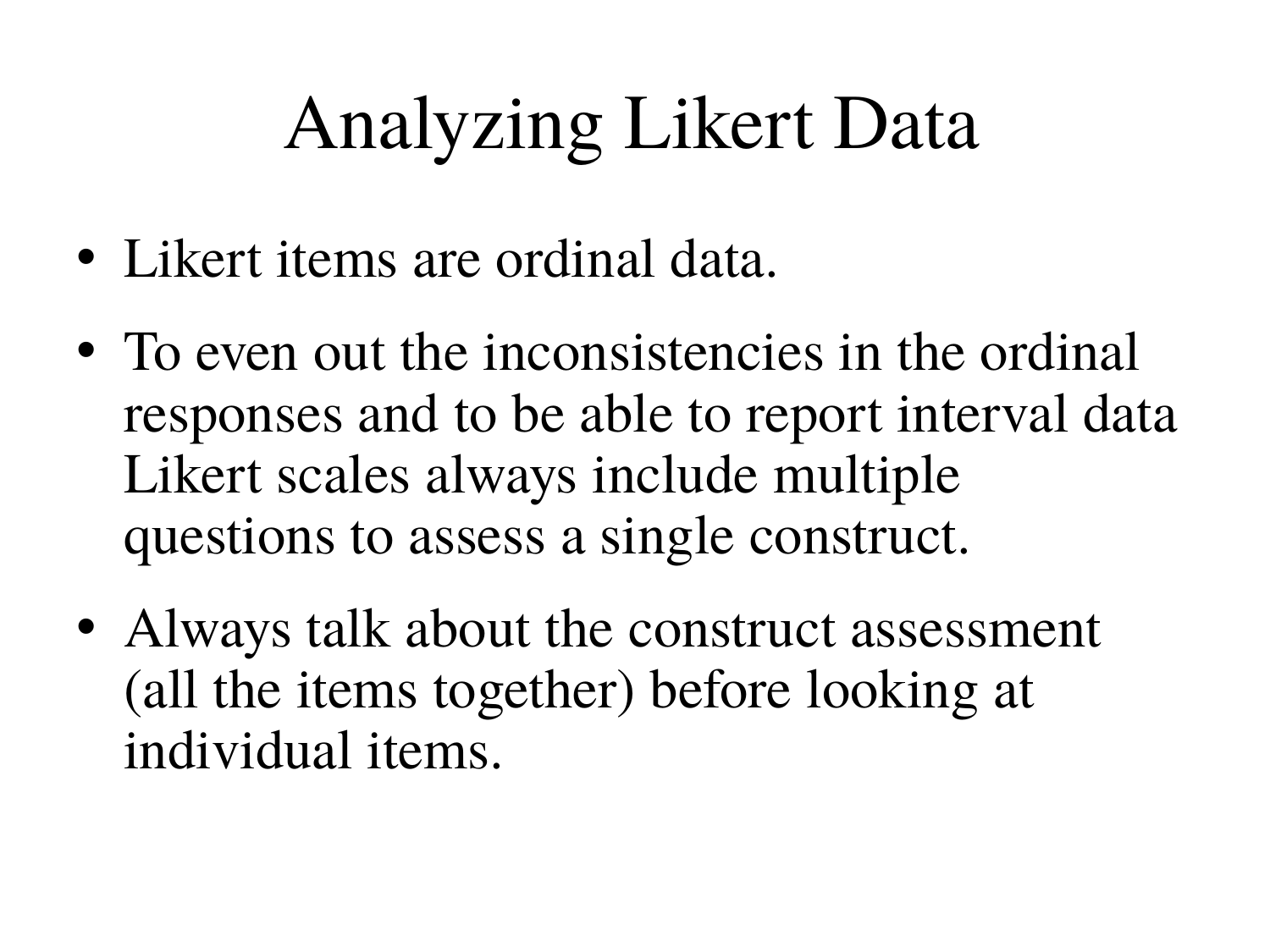

# Analyzing Likert Data
Likert items are ordinal data.
To even out the inconsistencies in the ordinal responses and to be able to report interval data Likert scales always include multiple questions to assess a single construct.
Always talk about the construct assessment (all the items together) before looking at individual items.